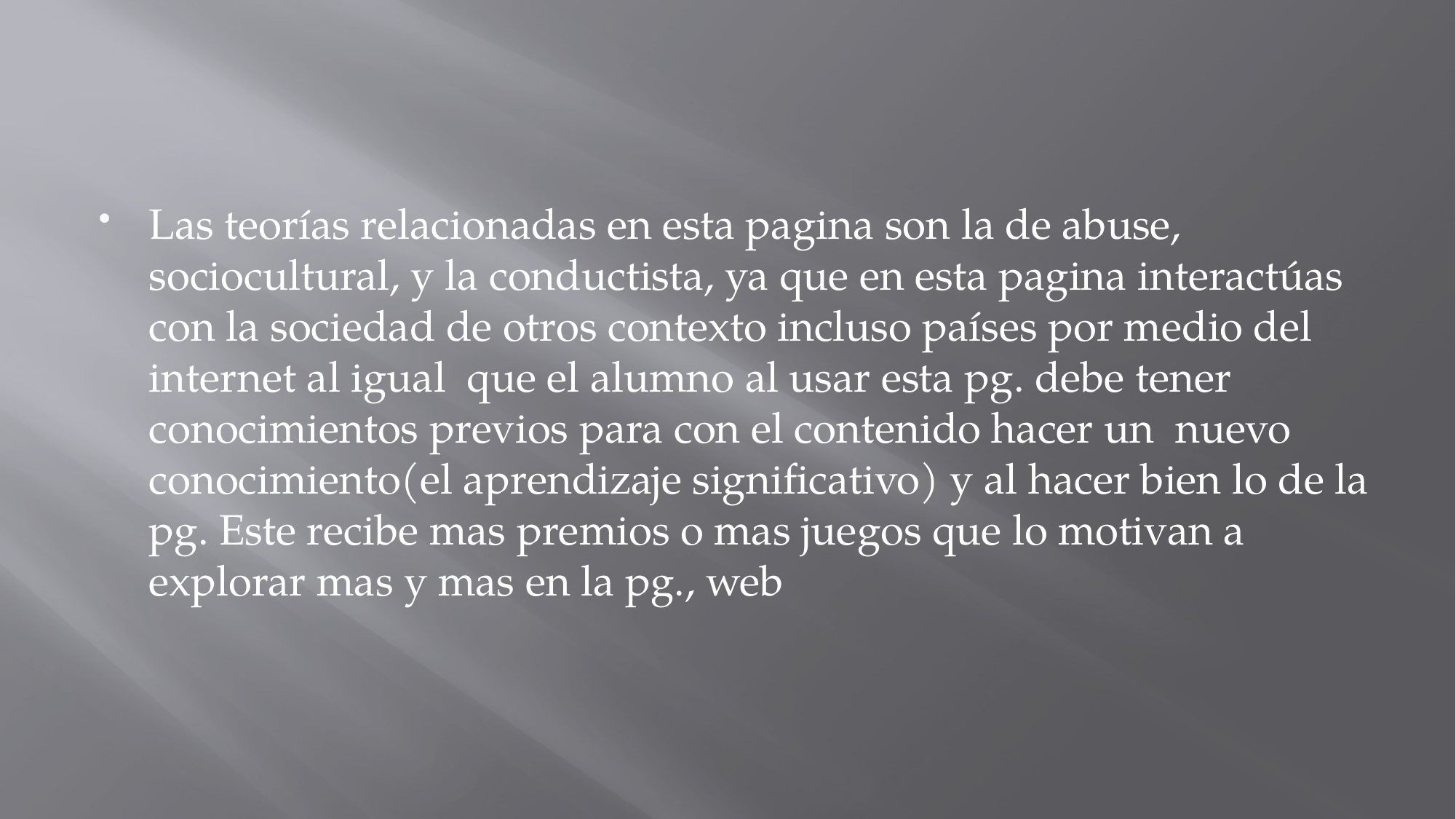

#
Las teorías relacionadas en esta pagina son la de abuse, sociocultural, y la conductista, ya que en esta pagina interactúas con la sociedad de otros contexto incluso países por medio del internet al igual  que el alumno al usar esta pg. debe tener conocimientos previos para con el contenido hacer un  nuevo conocimiento(el aprendizaje significativo) y al hacer bien lo de la pg. Este recibe mas premios o mas juegos que lo motivan a explorar mas y mas en la pg., web